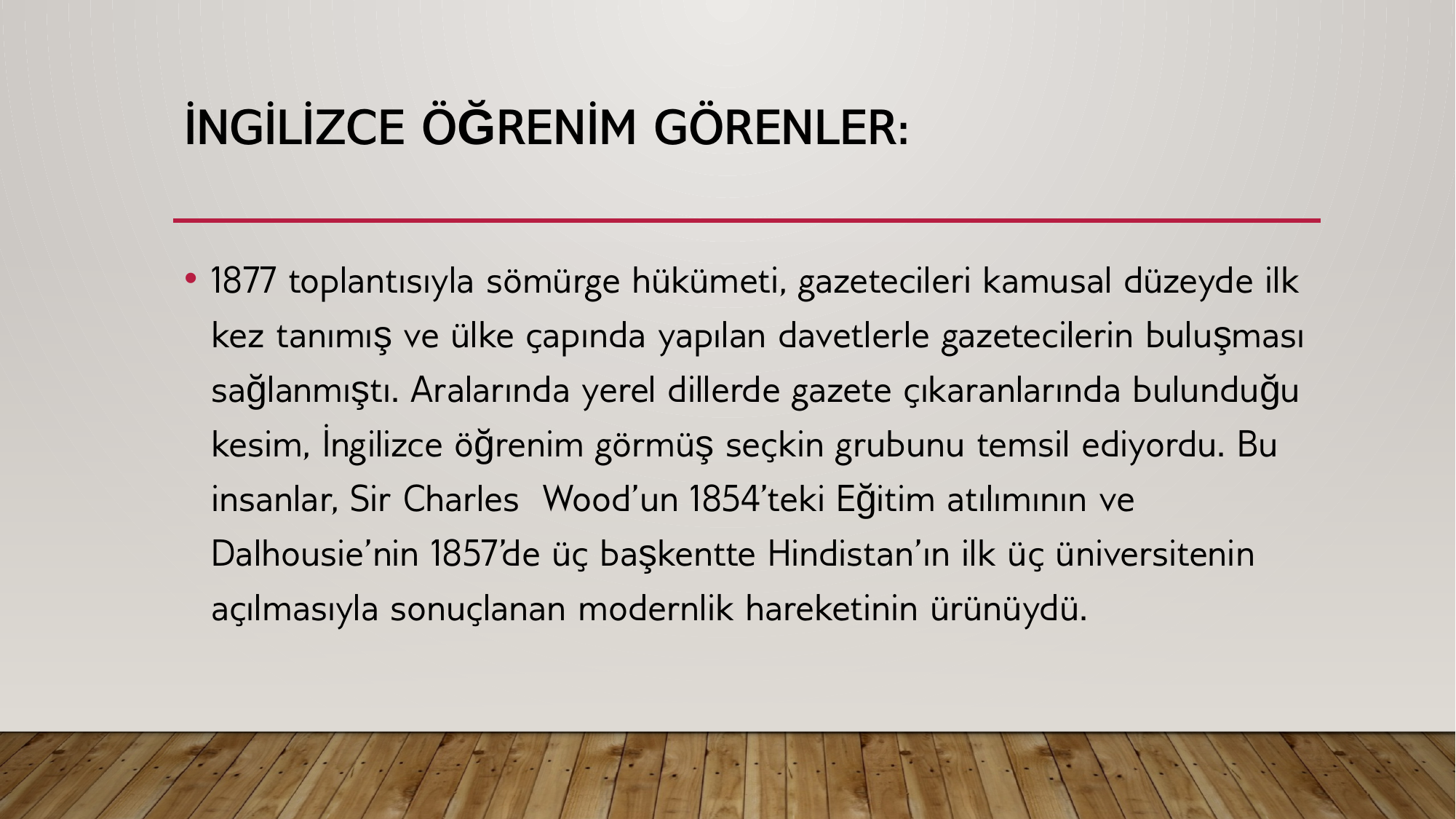

# İNGİLİZCE ÖĞRENİM GÖRENLER:
1877 toplantısıyla sömürge hükümeti, gazetecileri kamusal düzeyde ilk kez tanımış ve ülke çapında yapılan davetlerle gazetecilerin buluşması sağlanmıştı. Aralarında yerel dillerde gazete çıkaranlarında bulunduğu kesim, İngilizce öğrenim görmüş seçkin grubunu temsil ediyordu. Bu insanlar, Sir Charles  Wood’un 1854’teki Eğitim atılımının ve Dalhousie’nin 1857’de üç başkentte Hindistan’ın ilk üç üniversitenin açılmasıyla sonuçlanan modernlik hareketinin ürünüydü.